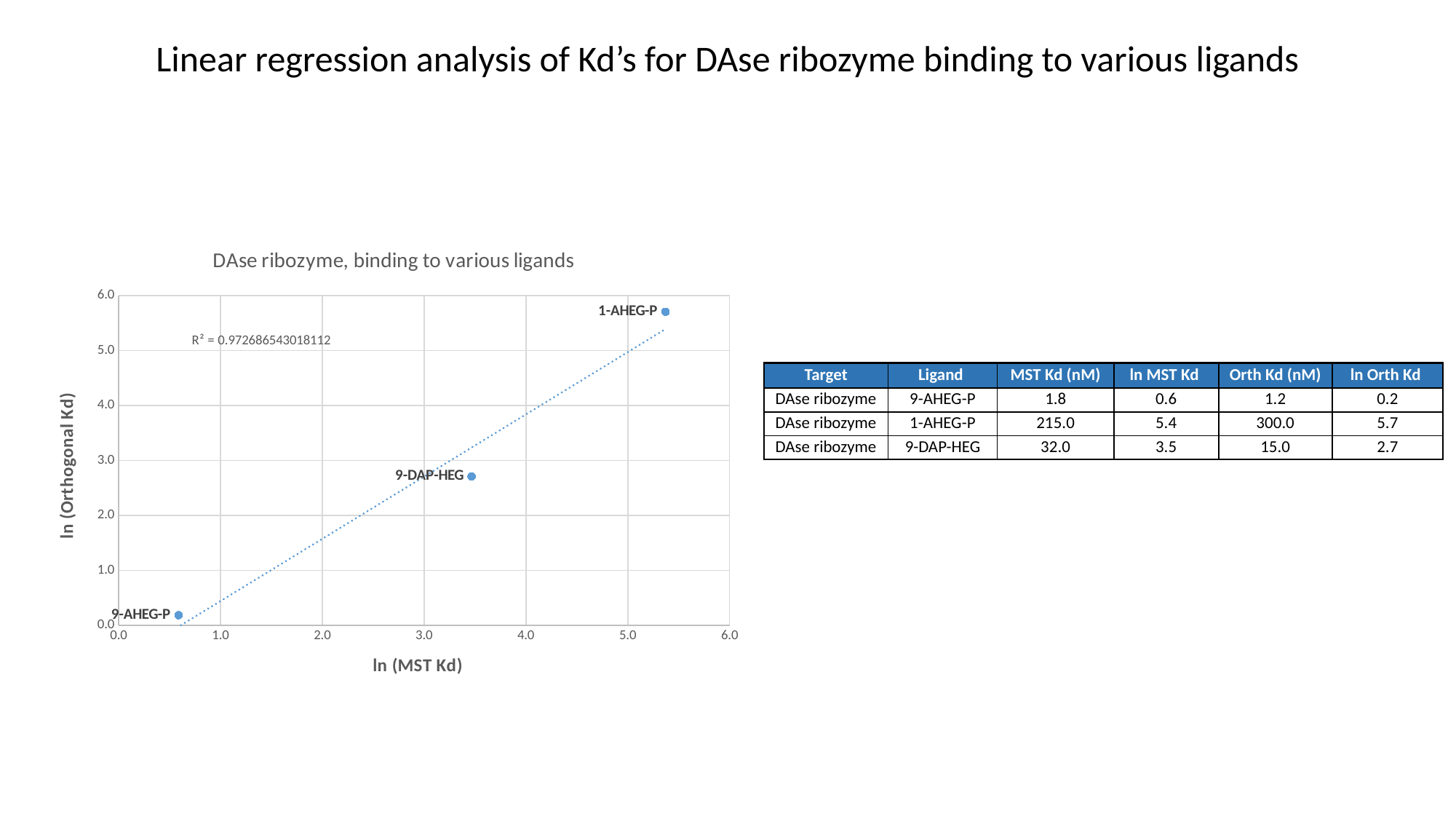

# Linear regression analysis of Kd’s for DAse ribozyme binding to various ligands

### Chart: DAse ribozyme, binding to various ligands

| Category | ln Orth Kd  |
|---|---|
| Target | Ligand | MST Kd (nM) | ln MST Kd | Orth Kd (nM) | ln Orth Kd |
| --- | --- | --- | --- | --- | --- |
| DAse ribozyme | 9-AHEG-P | 1.8 | 0.6 | 1.2 | 0.2 |
| DAse ribozyme | 1-AHEG-P | 215.0 | 5.4 | 300.0 | 5.7 |
| DAse ribozyme | 9-DAP-HEG | 32.0 | 3.5 | 15.0 | 2.7 |